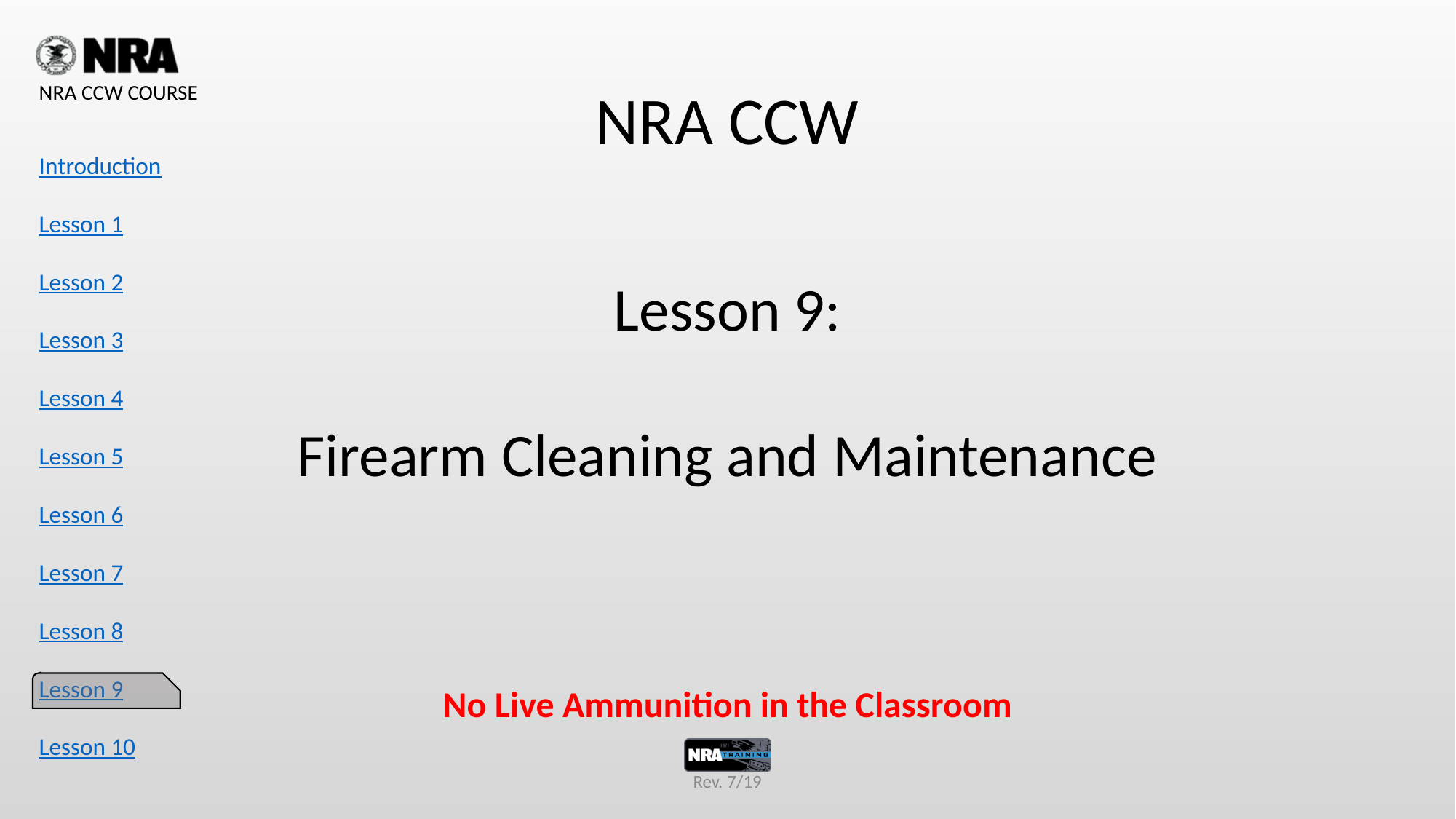

# NRA CCW
Lesson 9:
Firearm Cleaning and Maintenance

No Live Ammunition in the Classroom